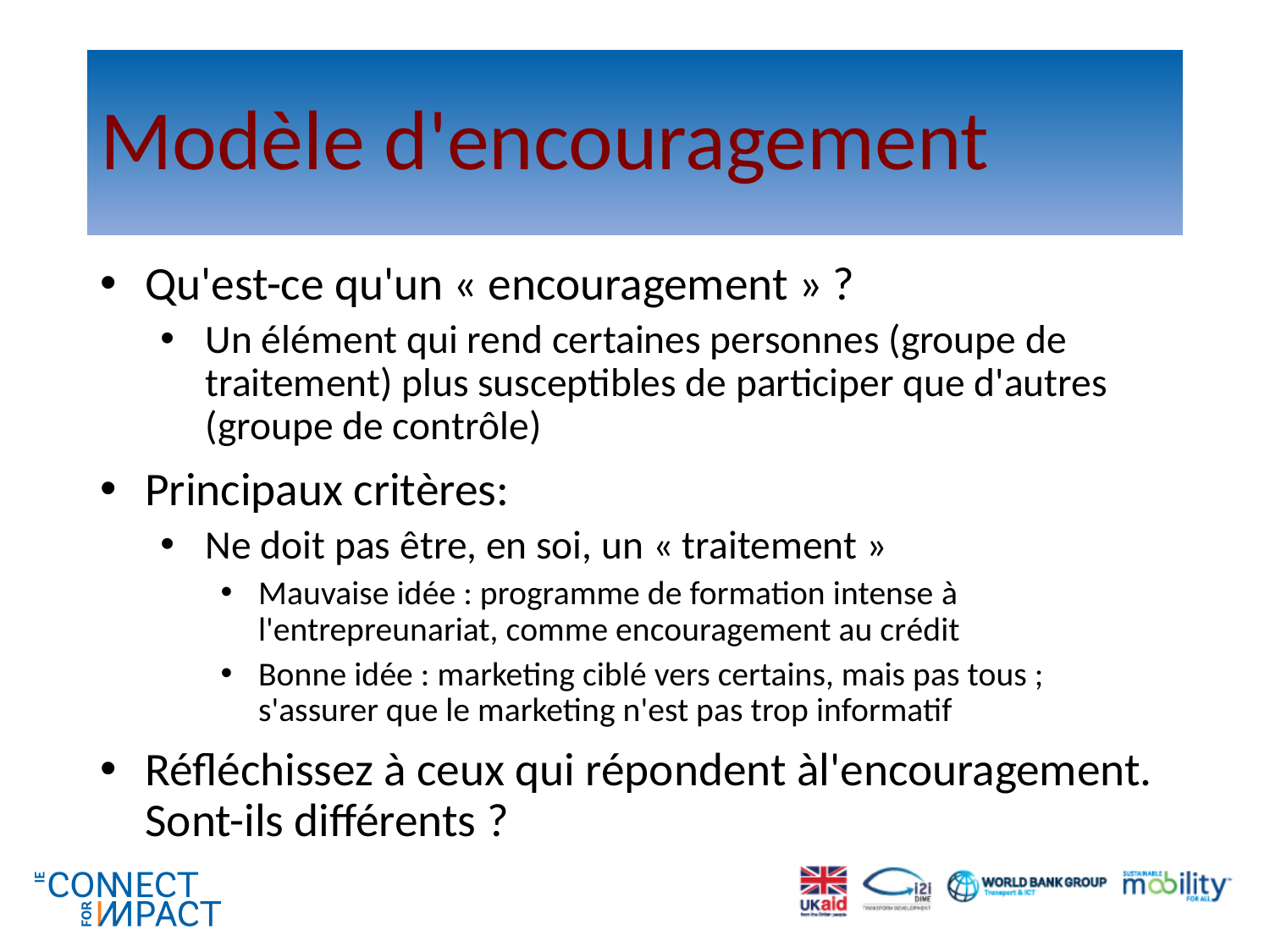

# Modèle d'encouragement
Qu'est-ce qu'un « encouragement » ?
Un élément qui rend certaines personnes (groupe de traitement) plus susceptibles de participer que d'autres (groupe de contrôle)
Principaux critères:
Ne doit pas être, en soi, un « traitement »
Mauvaise idée : programme de formation intense à l'entrepreunariat, comme encouragement au crédit
Bonne idée : marketing ciblé vers certains, mais pas tous ; s'assurer que le marketing n'est pas trop informatif
Réfléchissez à ceux qui répondent àl'encouragement. Sont-ils différents ?